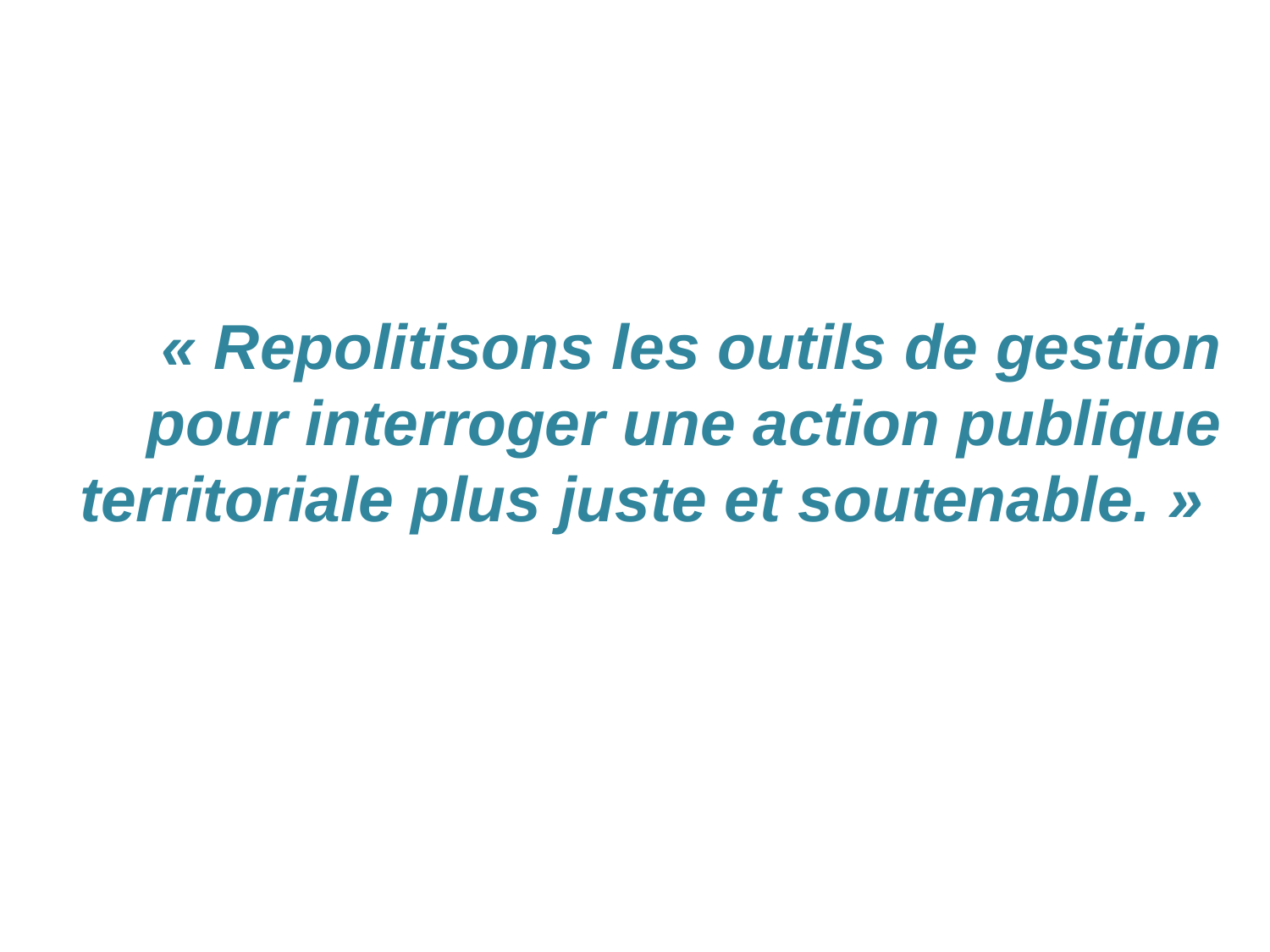

# « Repolitisons les outils de gestion pour interroger une action publique territoriale plus juste et soutenable. »